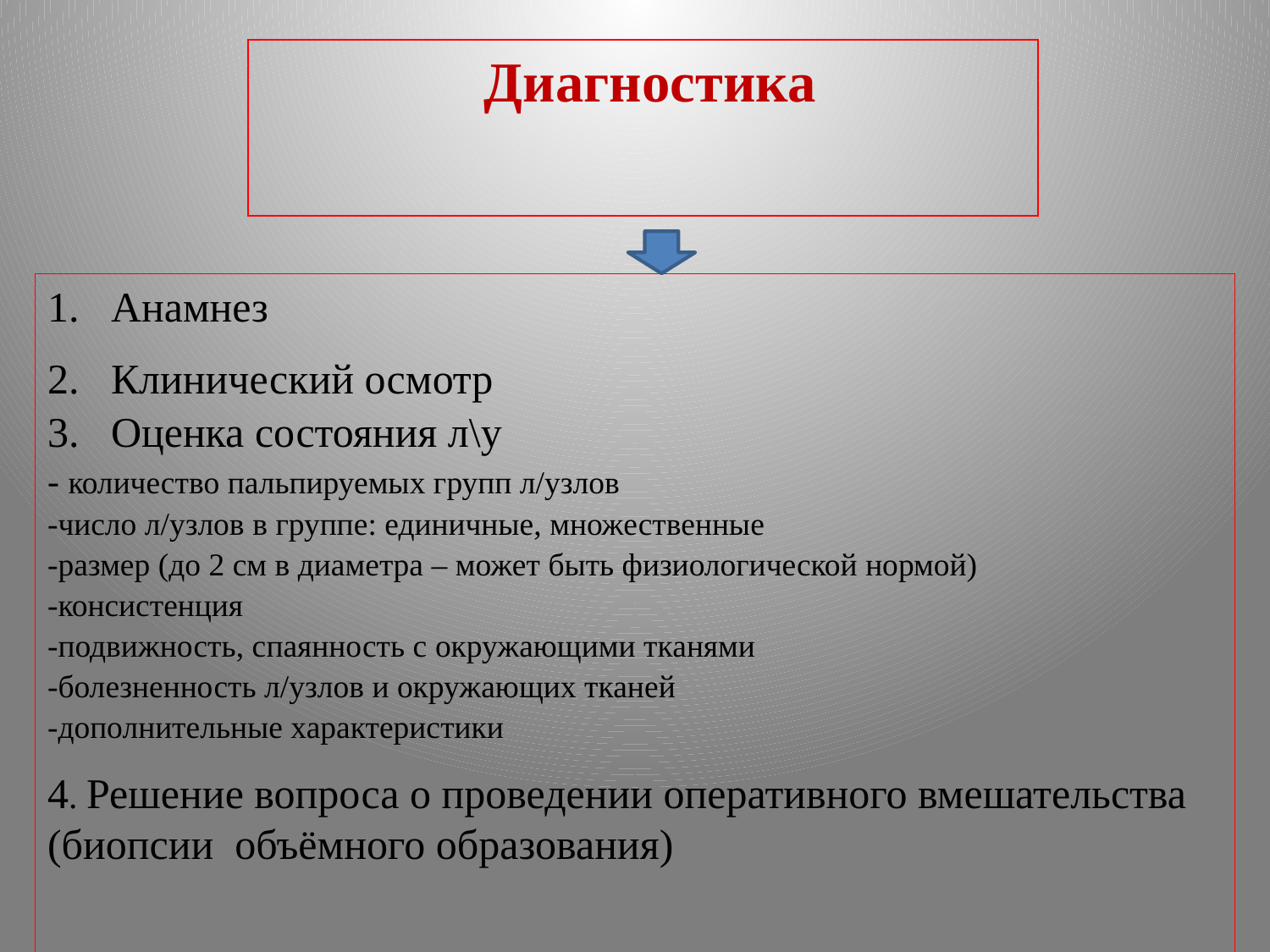

Диагностика

Анамнез
Клинический осмотр
Оценка состояния л\у
- количество пальпируемых групп л/узлов
-число л/узлов в группе: единичные, множественные
-размер (до 2 см в диаметра – может быть физиологической нормой)
-консистенция
-подвижность, спаянность с окружающими тканями
-болезненность л/узлов и окружающих тканей
-дополнительные характеристики
4. Решение вопроса о проведении оперативного вмешательства (биопсии  объёмного образования)